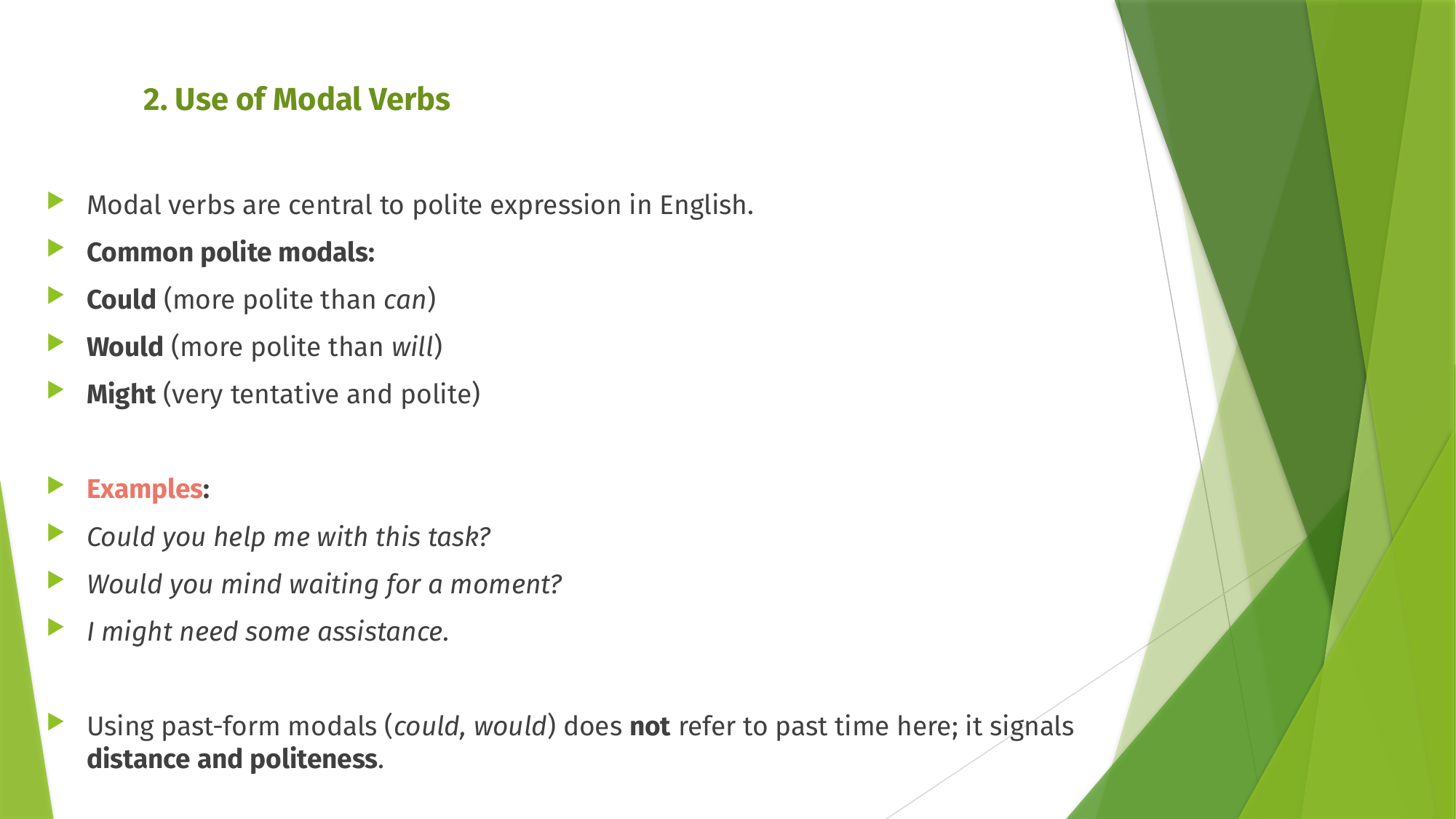

# 2. Use of Modal Verbs
Modal verbs are central to polite expression in English.
Common polite modals:
Could (more polite than can)
Would (more polite than will)
Might (very tentative and polite)

Examples:
Could you help me with this task?
Would you mind waiting for a moment?
I might need some assistance.

Using past-form modals (could, would) does not refer to past time here; it signals distance and politeness.